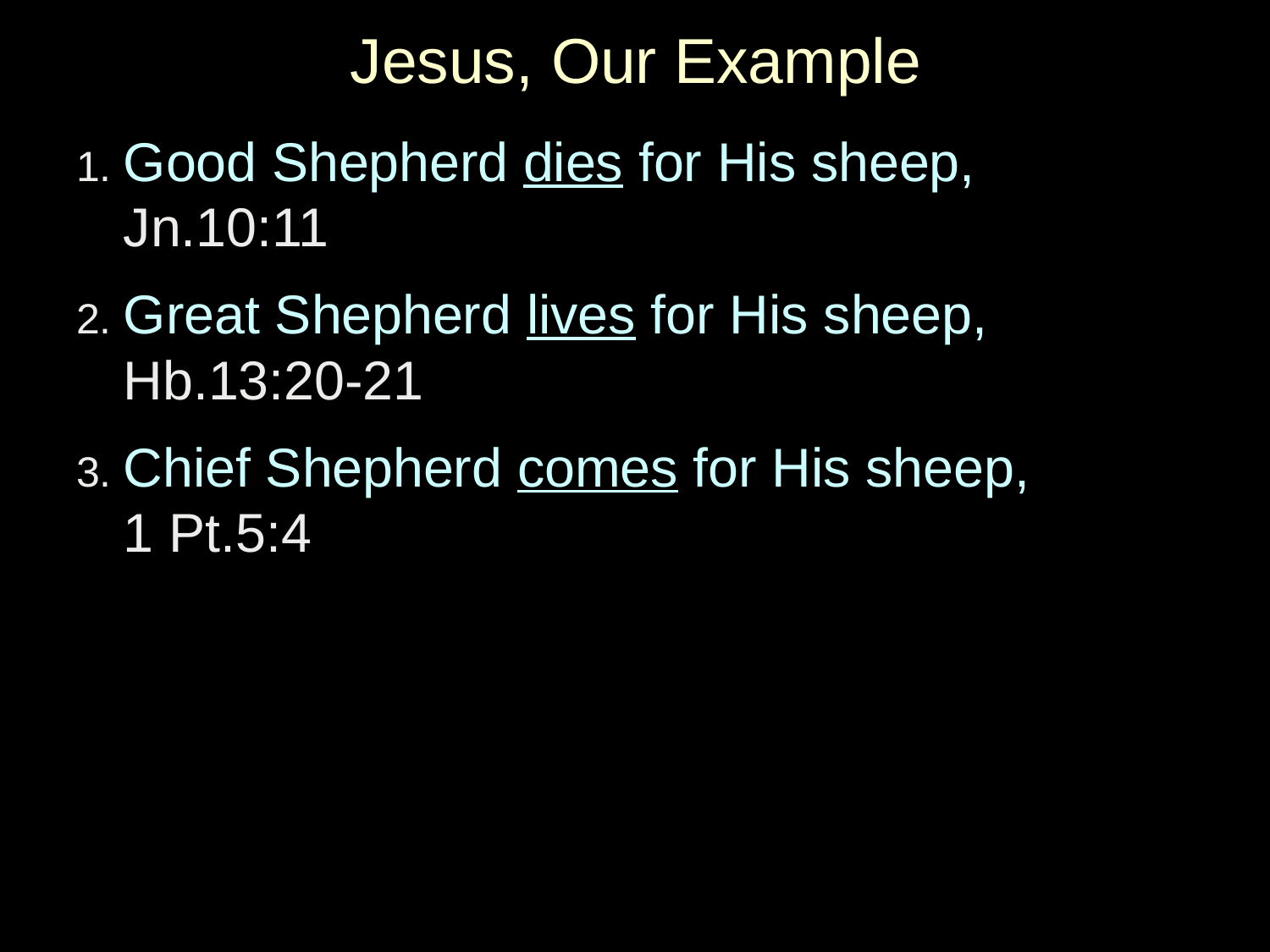

# Jesus, Our Example
1. Good Shepherd dies for His sheep,
Jn.10:11
2. Great Shepherd lives for His sheep, Hb.13:20-21
3. Chief Shepherd comes for His sheep,
1 Pt.5:4